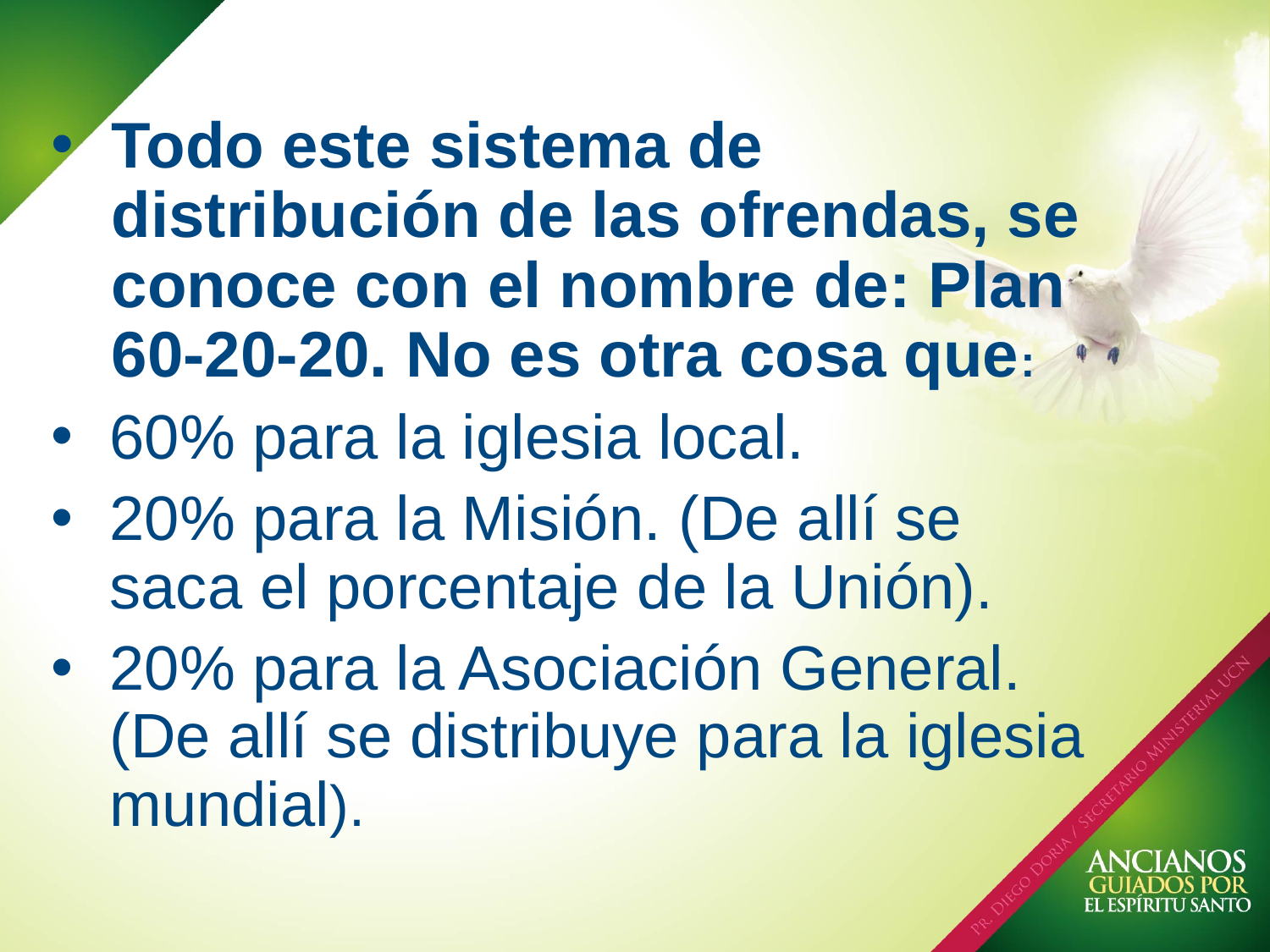

Todo este sistema de distribución de las ofrendas, se conoce con el nombre de: Plan 60-20-20. No es otra cosa que:
60% para la iglesia local.
20% para la Misión. (De allí se saca el porcentaje de la Unión).
20% para la Asociación General.(De allí se distribuye para la iglesia mundial).